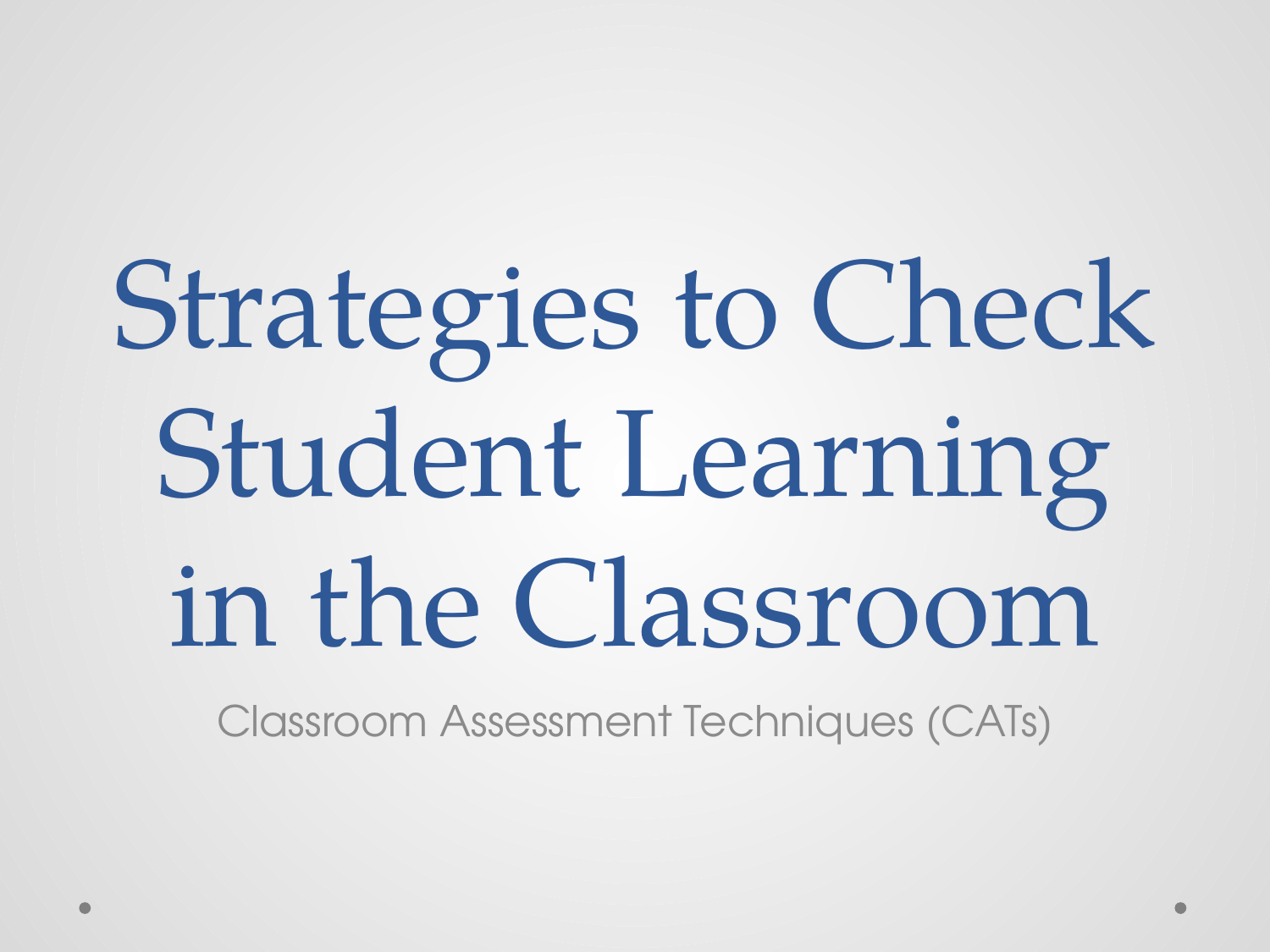

# Strategies to Check Student Learning in the Classroom
Classroom Assessment Techniques (CATs)